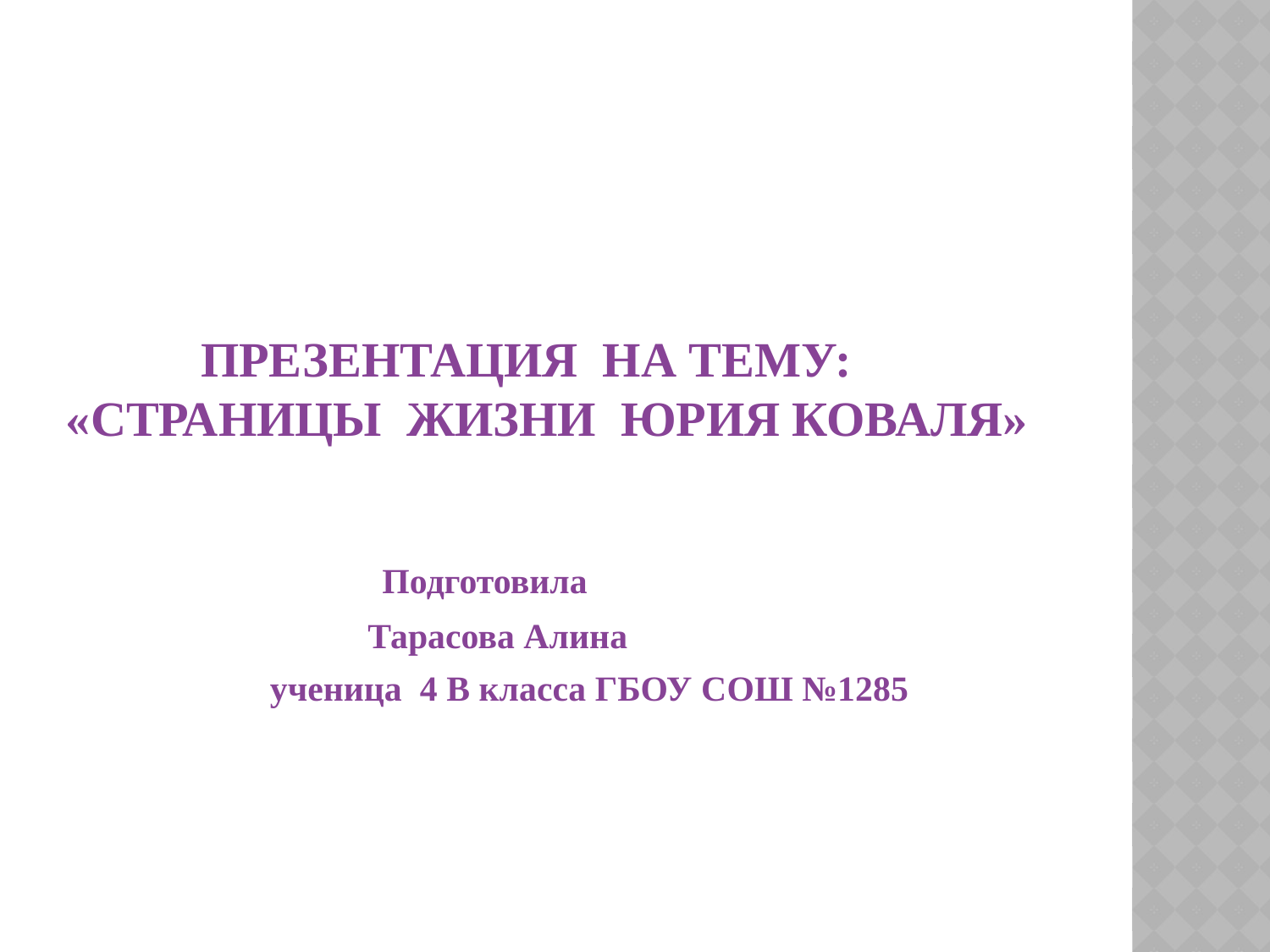

# Презентация  на тему:  «Страницы  жизни  Юрия Коваля»
                   Подготовила
                     Тарасова Алина
          ученица  4 В класса ГБОУ СОШ №1285